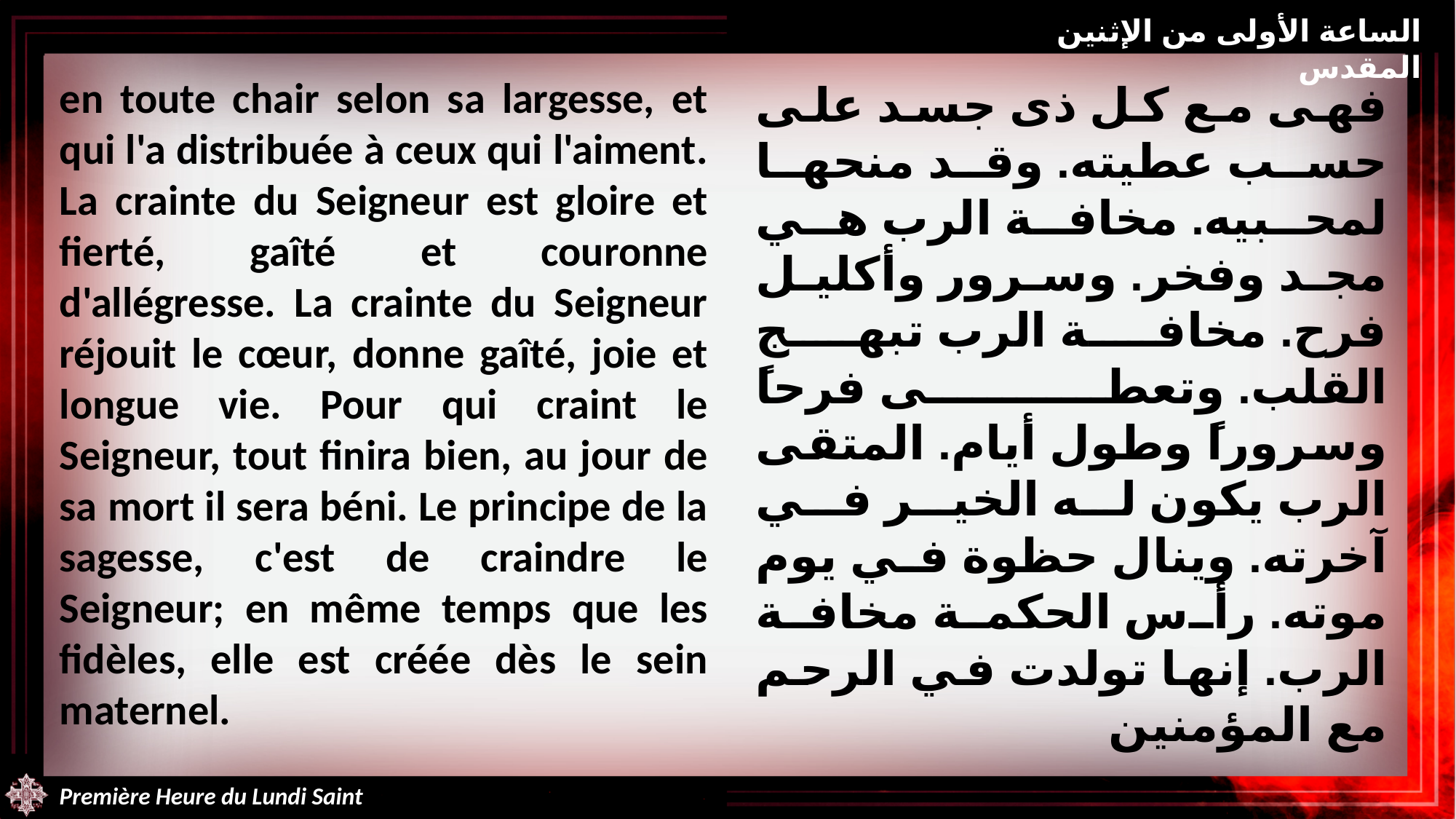

الساعة الأولى من الإثنين المقدس
en toute chair selon sa largesse, et qui l'a distribuée à ceux qui l'aiment. La crainte du Seigneur est gloire et fierté, gaîté et couronne d'allégresse. La crainte du Seigneur réjouit le cœur, donne gaîté, joie et longue vie. Pour qui craint le Seigneur, tout finira bien, au jour de sa mort il sera béni. Le principe de la sagesse, c'est de craindre le Seigneur; en même temps que les fidèles, elle est créée dès le sein maternel.
فهى مع كل ذى جسد على حسب عطيته. وقد منحها لمحبيه. مخافة الرب هي مجد وفخر. وسرور وأكليل فرح. مخافة الرب تبهج القلب. وتعطى فرحاً وسروراً وطول أيام. المتقى الرب يكون له الخير في آخرته. وينال حظوة في يوم موته. رأس الحكمة مخافة الرب. إنها تولدت في الرحم مع المؤمنين
Première Heure du Lundi Saint